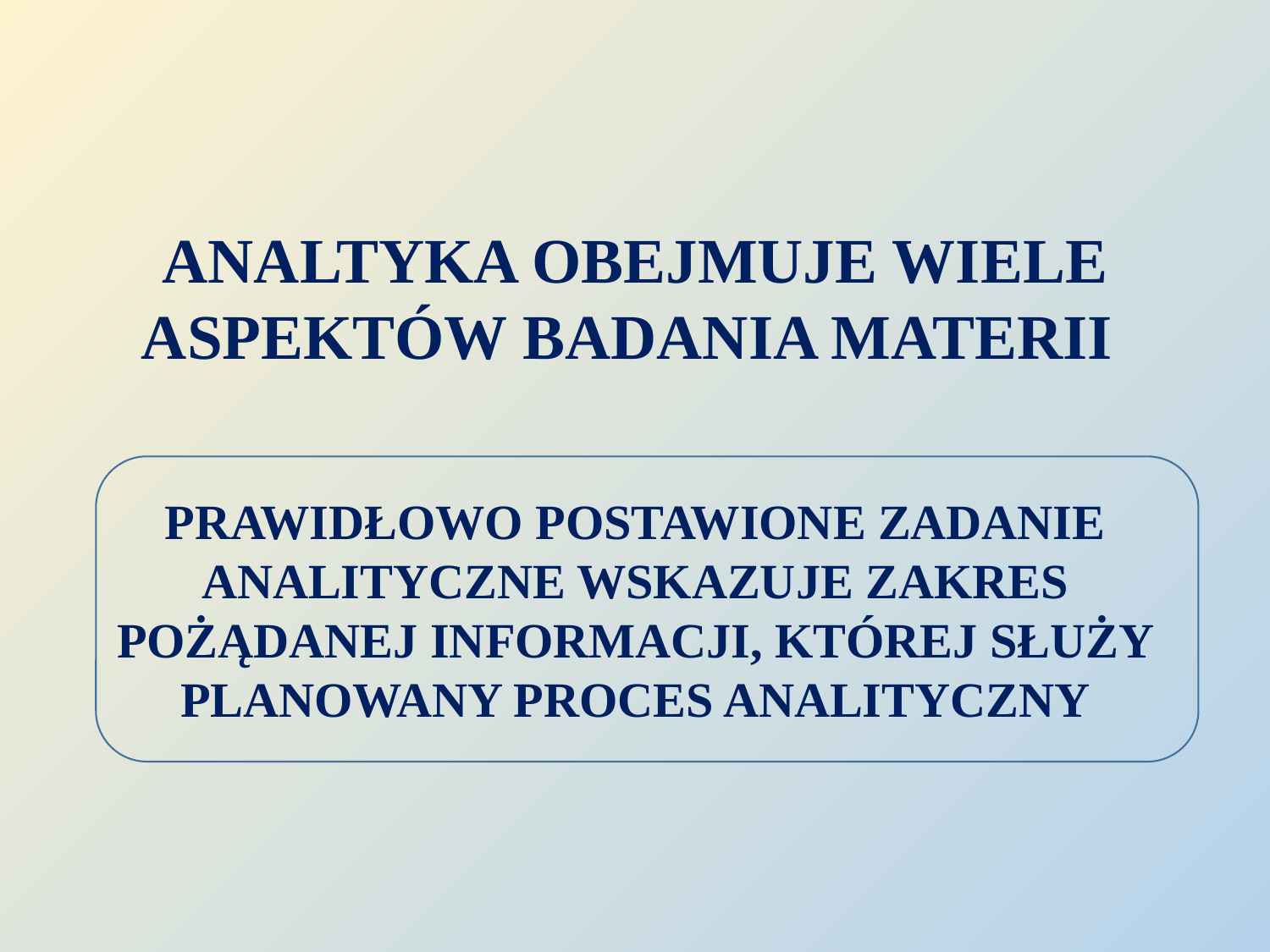

ANALTYKA OBEJMUJE WIELE ASPEKTÓW BADANIA MATERII

PRAWIDŁOWO POSTAWIONE ZADANIE ANALITYCZNE WSKAZUJE ZAKRES POŻĄDANEJ INFORMACJI, KTÓREJ SŁUŻY PLANOWANY PROCES ANALITYCZNY